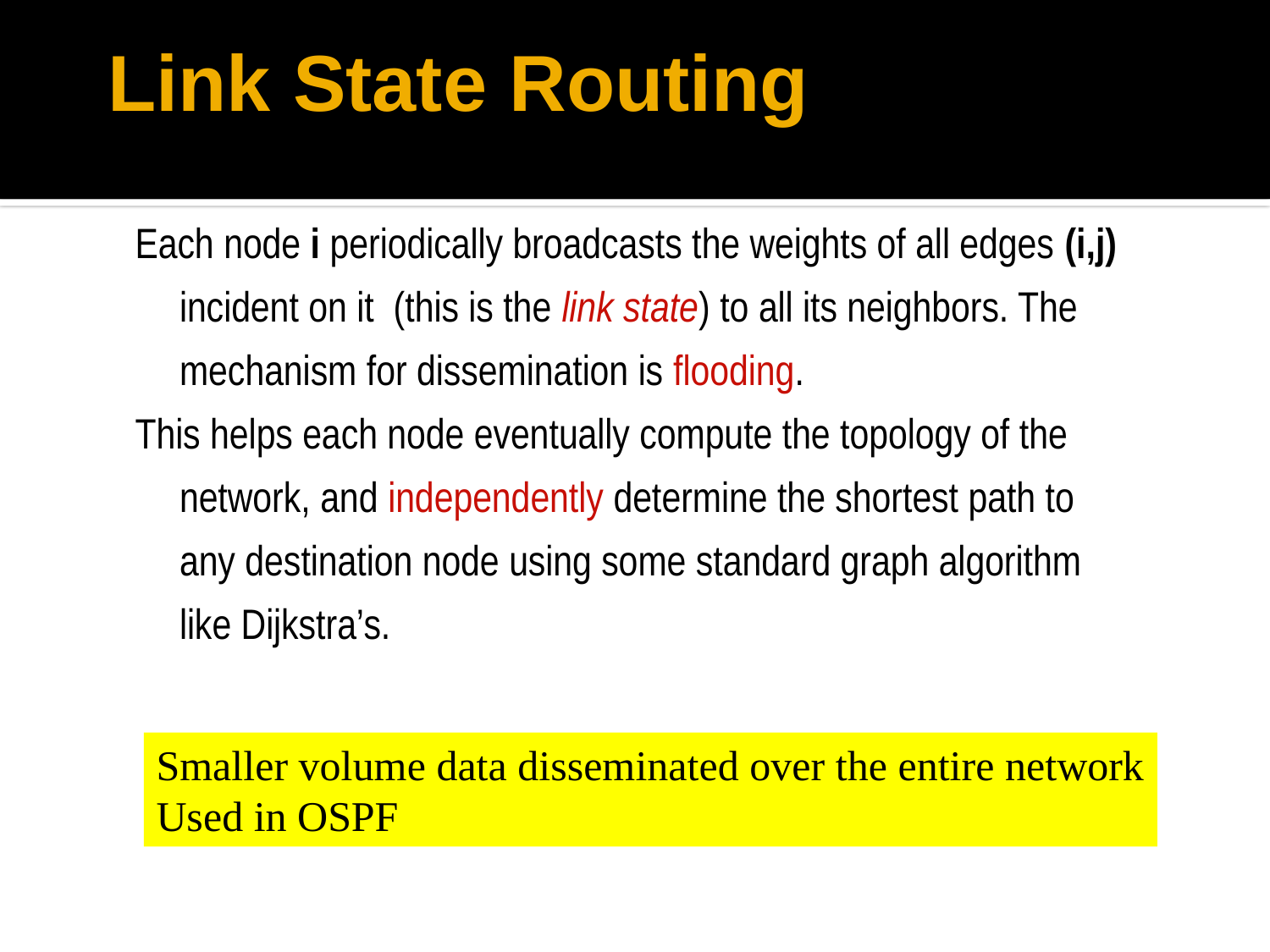

# Link State Routing
Each node i periodically broadcasts the weights of all edges (i,j) incident on it  (this is the link state) to all its neighbors. The mechanism for dissemination is flooding.
This helps each node eventually compute the topology of the network, and independently determine the shortest path to any destination node using some standard graph algorithm like Dijkstra’s.
Smaller volume data disseminated over the entire network
Used in OSPF